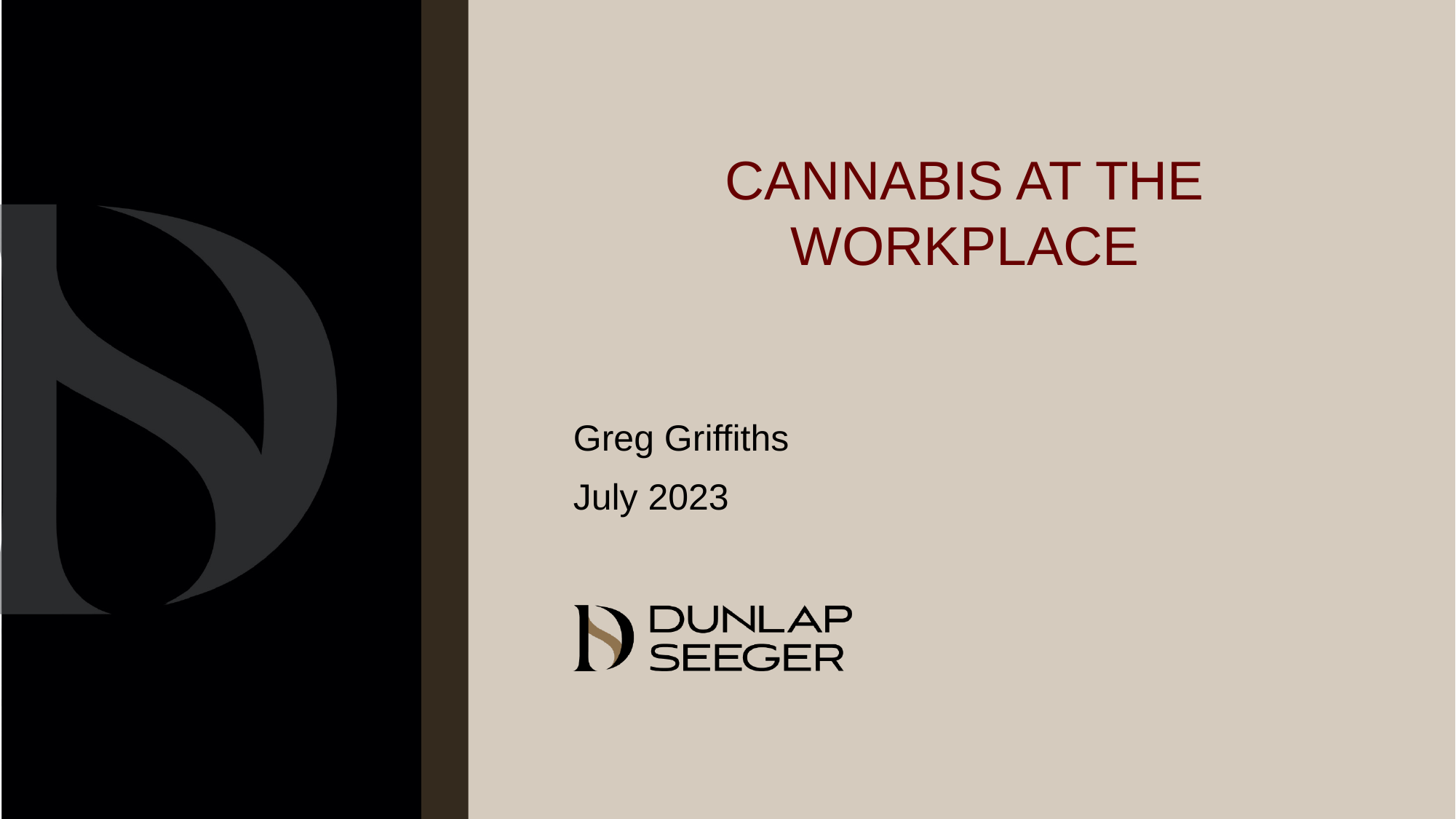

# cannabis At The Workplace
Greg Griffiths
July 2023